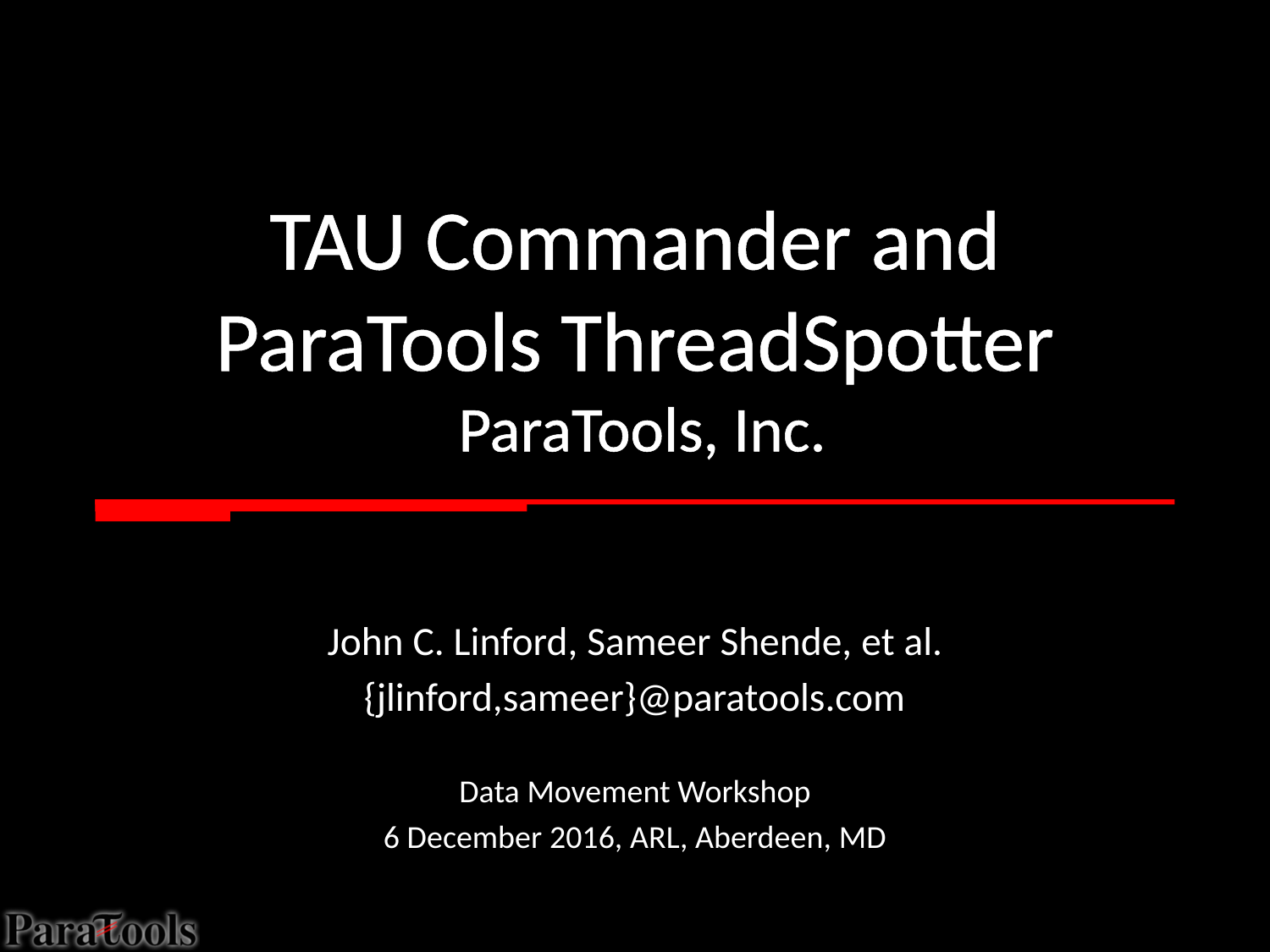

# TAU Commander and ParaTools ThreadSpotter ParaTools, Inc.
John C. Linford, Sameer Shende, et al.
{jlinford,sameer}@paratools.com

Data Movement Workshop
6 December 2016, ARL, Aberdeen, MD